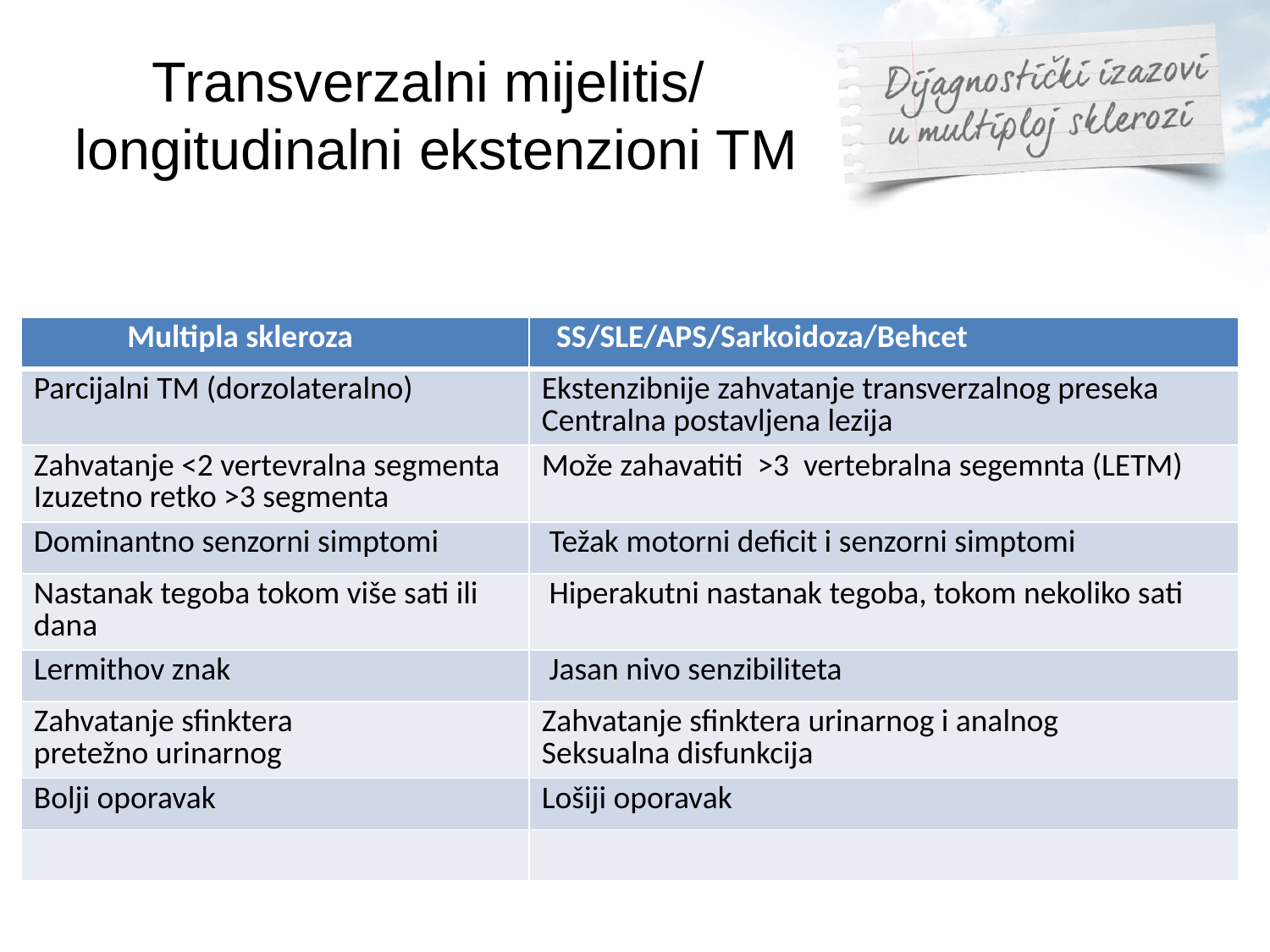

# Transverzalni mijelitis/ longitudinalni ekstenzioni TM
| Multipla skleroza | SS/SLE/APS/Sarkoidoza/Behcet |
| --- | --- |
| Parcijalni TM (dorzolateralno) | Ekstenzibnije zahvatanje transverzalnog preseka Centralna postavljena lezija |
| Zahvatanje <2 vertevralna segmenta Izuzetno retko >3 segmenta | Može zahavatiti >3 vertebralna segemnta (LETM) |
| Dominantno senzorni simptomi | Težak motorni deficit i senzorni simptomi |
| Nastanak tegoba tokom više sati ili dana | Hiperakutni nastanak tegoba, tokom nekoliko sati |
| Lermithov znak | Jasan nivo senzibiliteta |
| Zahvatanje sfinktera pretežno urinarnog | Zahvatanje sfinktera urinarnog i analnog Seksualna disfunkcija |
| Bolji oporavak | Lošiji oporavak |
|  |  |